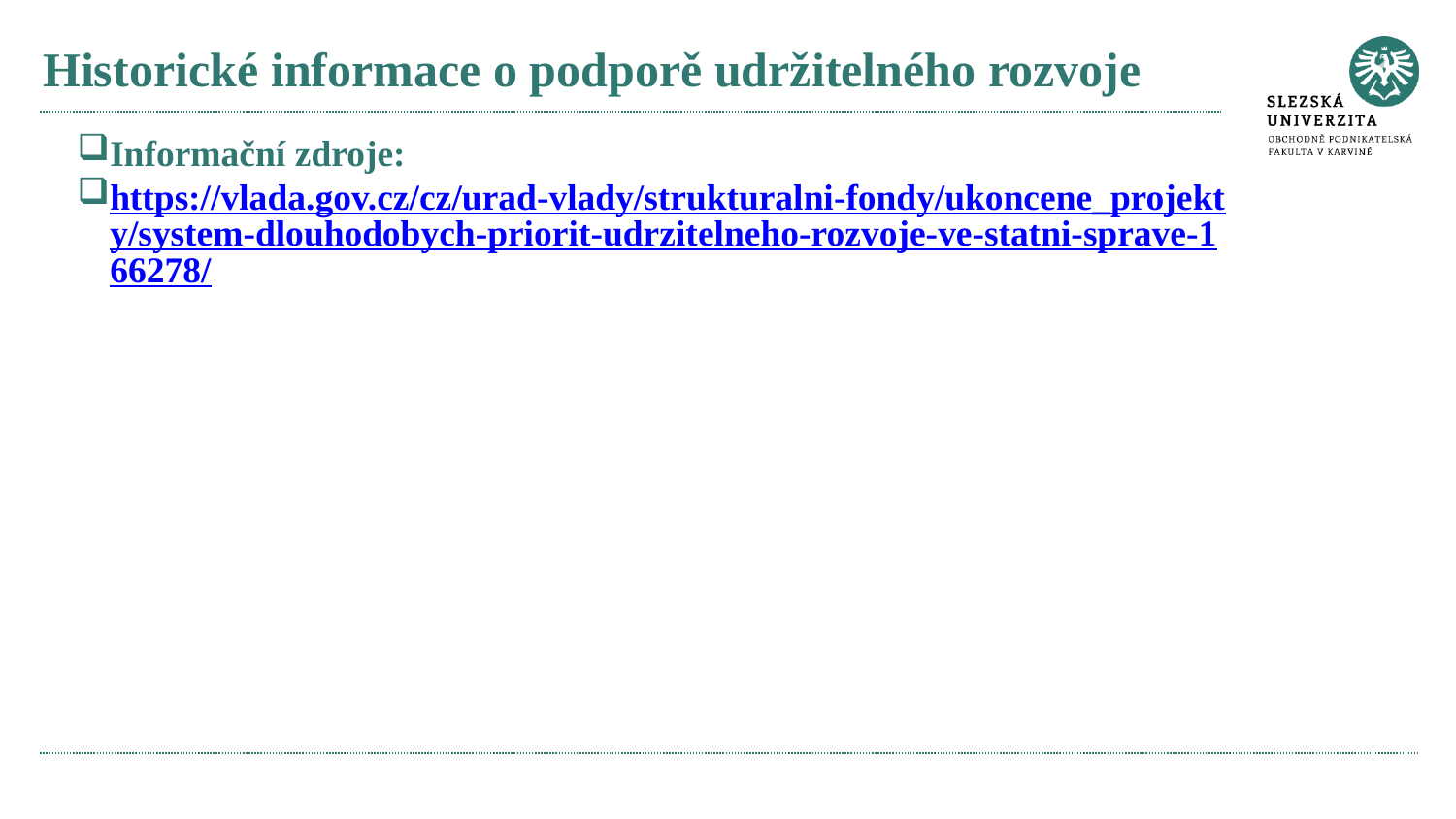

# Historické informace o podporě udržitelného rozvoje
Informační zdroje:
https://vlada.gov.cz/cz/urad-vlady/strukturalni-fondy/ukoncene_projekty/system-dlouhodobych-priorit-udrzitelneho-rozvoje-ve-statni-sprave-166278/